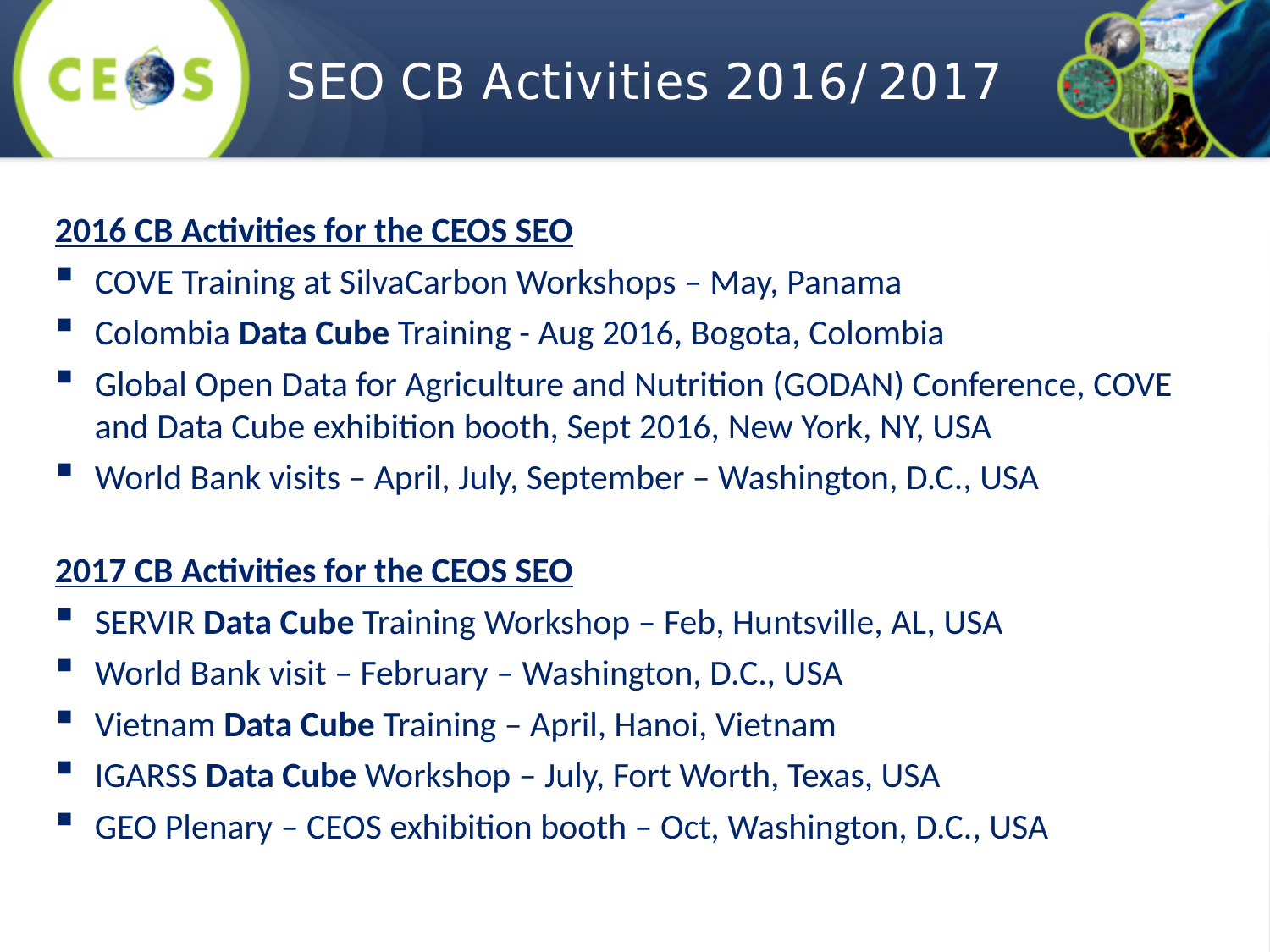

# SEO CB Activities 2016/2017
2016 CB Activities for the CEOS SEO
COVE Training at SilvaCarbon Workshops – May, Panama
Colombia Data Cube Training - Aug 2016, Bogota, Colombia
Global Open Data for Agriculture and Nutrition (GODAN) Conference, COVE and Data Cube exhibition booth, Sept 2016, New York, NY, USA
World Bank visits – April, July, September – Washington, D.C., USA
2017 CB Activities for the CEOS SEO
SERVIR Data Cube Training Workshop – Feb, Huntsville, AL, USA
World Bank visit – February – Washington, D.C., USA
Vietnam Data Cube Training – April, Hanoi, Vietnam
IGARSS Data Cube Workshop – July, Fort Worth, Texas, USA
GEO Plenary – CEOS exhibition booth – Oct, Washington, D.C., USA